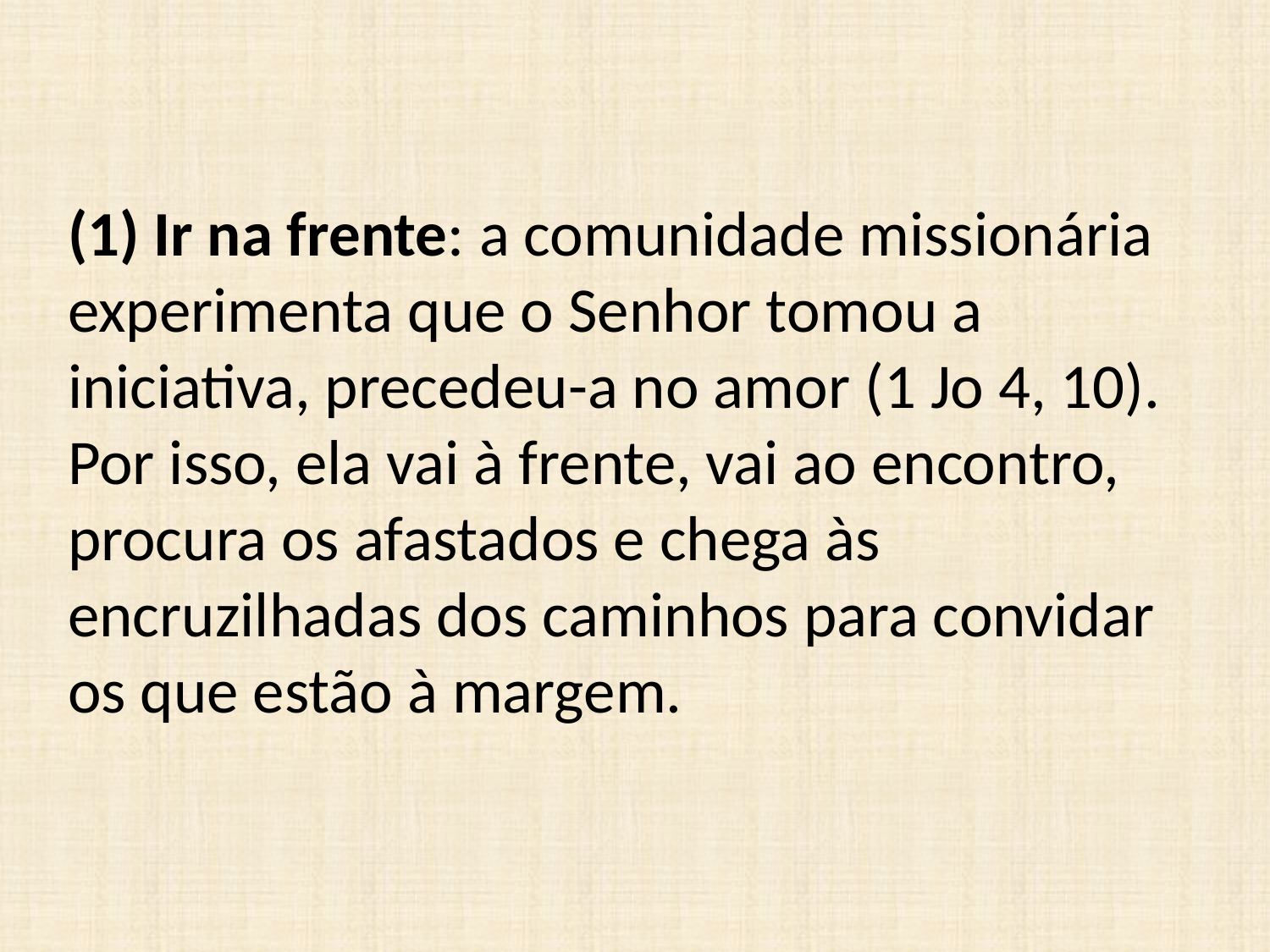

(1) Ir na frente: a comunidade missionária experimenta que o Senhor tomou a iniciativa, precedeu-a no amor (1 Jo 4, 10). Por isso, ela vai à frente, vai ao encontro, procura os afastados e chega às encruzilhadas dos caminhos para convidar os que estão à margem.